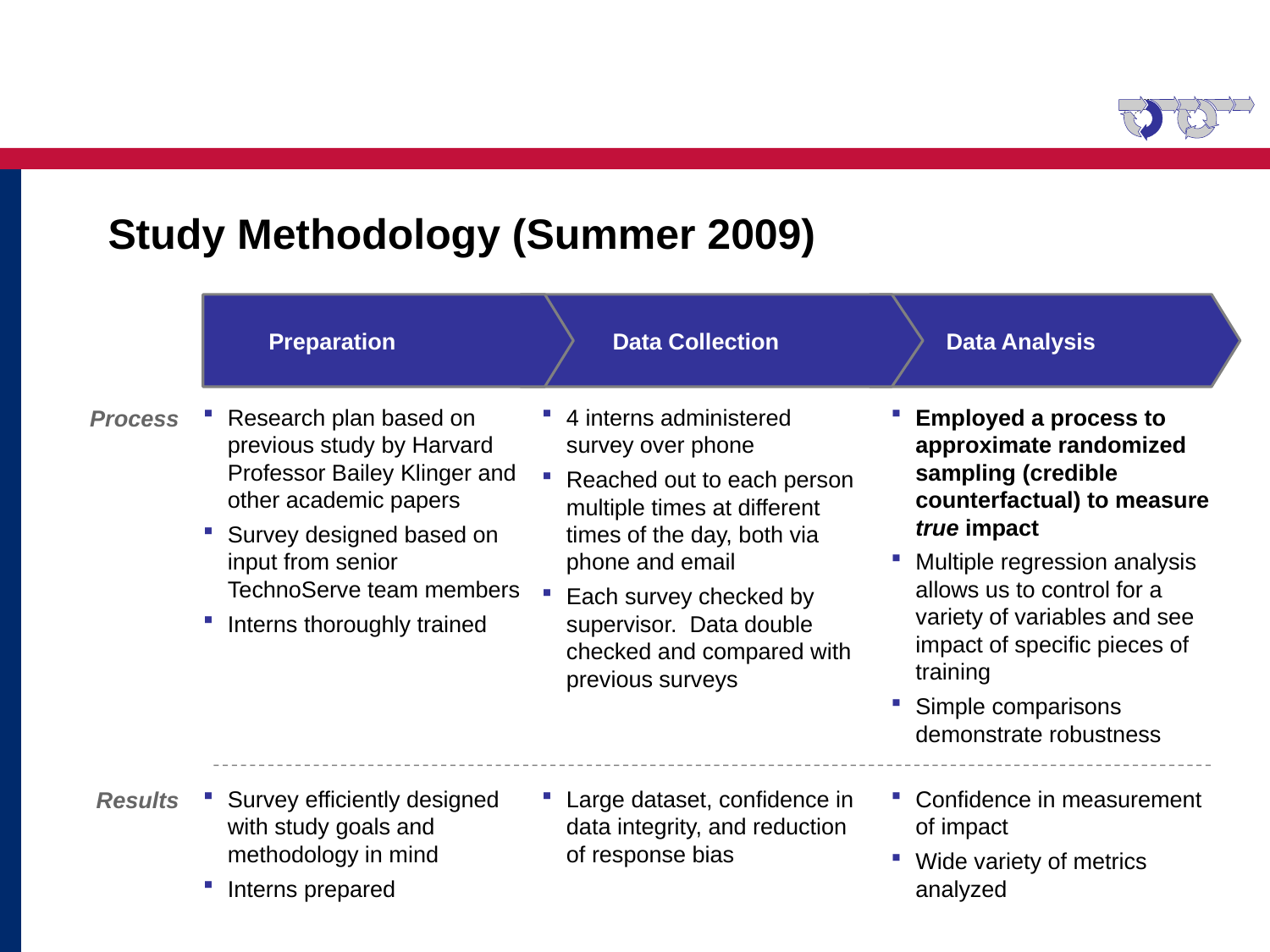

# Study Methodology (Summer 2009)

Preparation
Data Collection
Data Analysis
Process
Research plan based on previous study by Harvard Professor Bailey Klinger and other academic papers
Survey designed based on input from senior TechnoServe team members
Interns thoroughly trained
4 interns administered survey over phone
Reached out to each person multiple times at different times of the day, both via phone and email
Each survey checked by supervisor.  Data double checked and compared with previous surveys
Employed a process to approximate randomized sampling (credible counterfactual) to measure true impact
Multiple regression analysis allows us to control for a variety of variables and see impact of specific pieces of training
Simple comparisons demonstrate robustness

Results
Survey efficiently designed with study goals and methodology in mind
Interns prepared
Large dataset, confidence in data integrity, and reduction of response bias
Confidence in measurement of impact
Wide variety of metrics analyzed